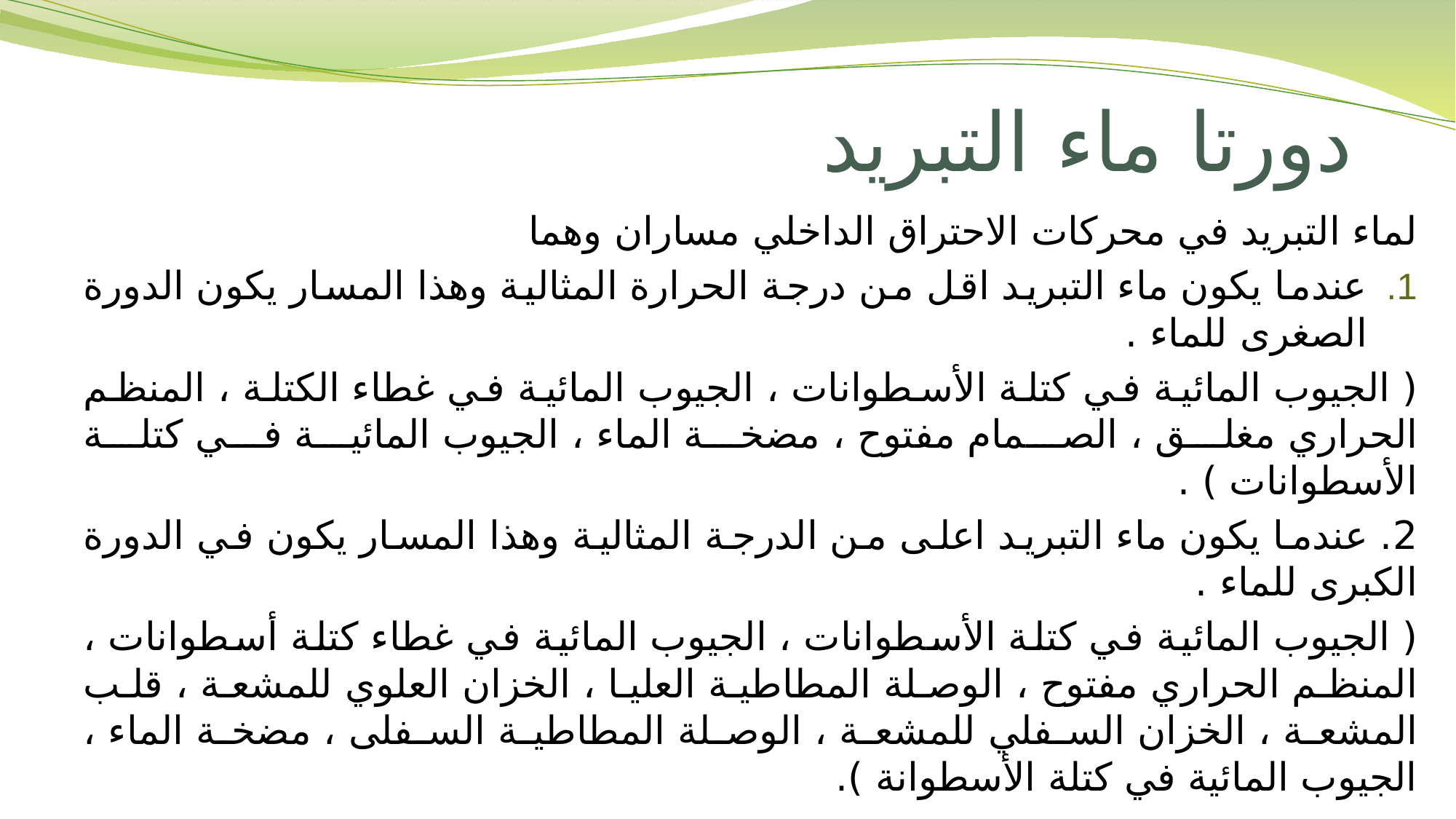

# دورتا ماء التبريد
لماء التبريد في محركات الاحتراق الداخلي مساران وهما
عندما يكون ماء التبريد اقل من درجة الحرارة المثالية وهذا المسار يكون الدورة الصغرى للماء .
( الجيوب المائية في كتلة الأسطوانات ، الجيوب المائية في غطاء الكتلة ، المنظم الحراري مغلق ، الصمام مفتوح ، مضخة الماء ، الجيوب المائية في كتلة الأسطوانات ) .
2. عندما يكون ماء التبريد اعلى من الدرجة المثالية وهذا المسار يكون في الدورة الكبرى للماء .
( الجيوب المائية في كتلة الأسطوانات ، الجيوب المائية في غطاء كتلة أسطوانات ، المنظم الحراري مفتوح ، الوصلة المطاطية العليا ، الخزان العلوي للمشعة ، قلب المشعة ، الخزان السفلي للمشعة ، الوصلة المطاطية السفلى ، مضخة الماء ، الجيوب المائية في كتلة الأسطوانة ).